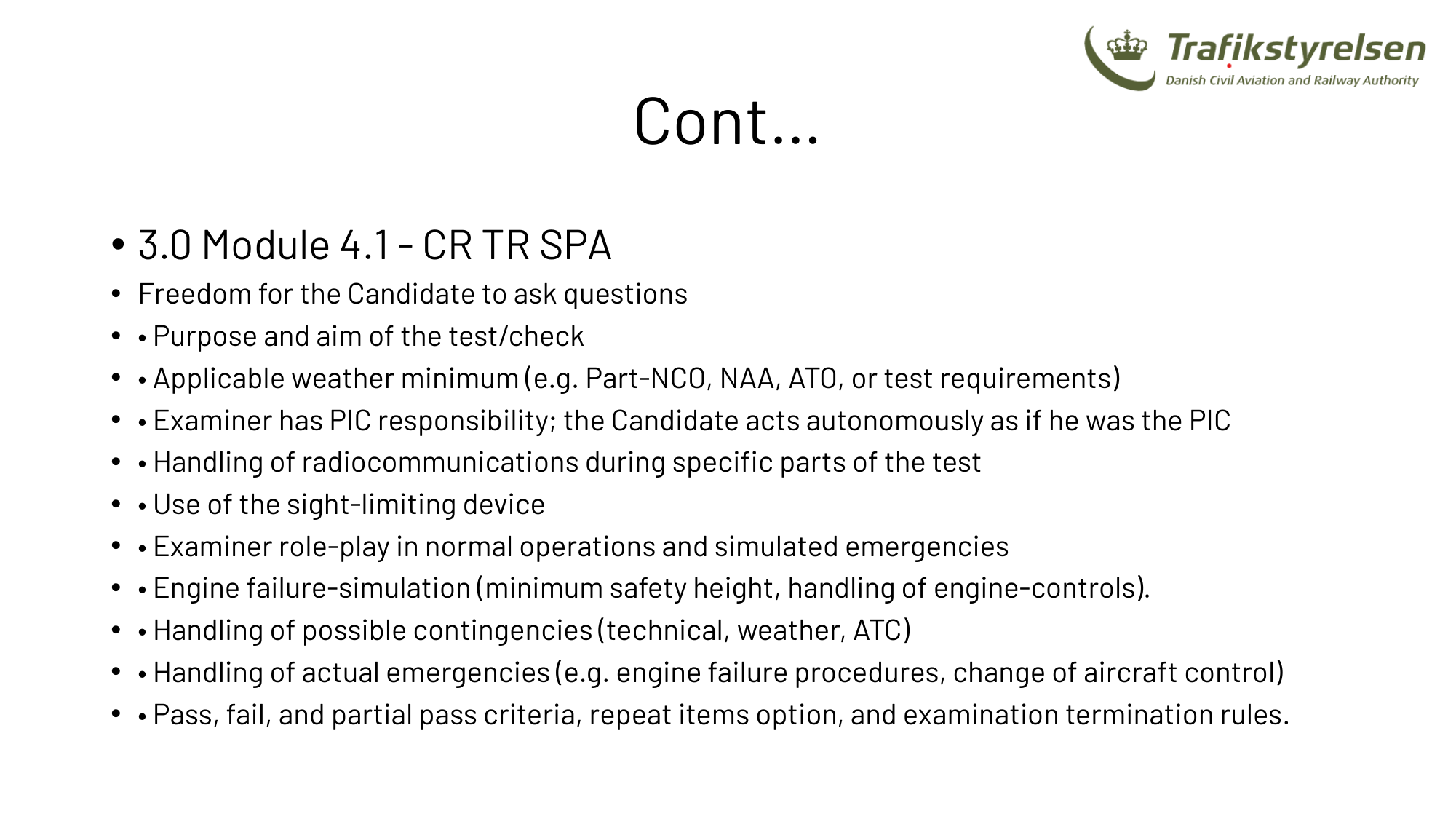

# Cont…
3.0 Module 4.1 - CR TR SPA
Freedom for the Candidate to ask questions
• Purpose and aim of the test/check
• Applicable weather minimum (e.g. Part-NCO, NAA, ATO, or test requirements)
• Examiner has PIC responsibility; the Candidate acts autonomously as if he was the PIC
• Handling of radiocommunications during specific parts of the test
• Use of the sight-limiting device
• Examiner role-play in normal operations and simulated emergencies
• Engine failure-simulation (minimum safety height, handling of engine-controls).
• Handling of possible contingencies (technical, weather, ATC)
• Handling of actual emergencies (e.g. engine failure procedures, change of aircraft control)
• Pass, fail, and partial pass criteria, repeat items option, and examination termination rules.